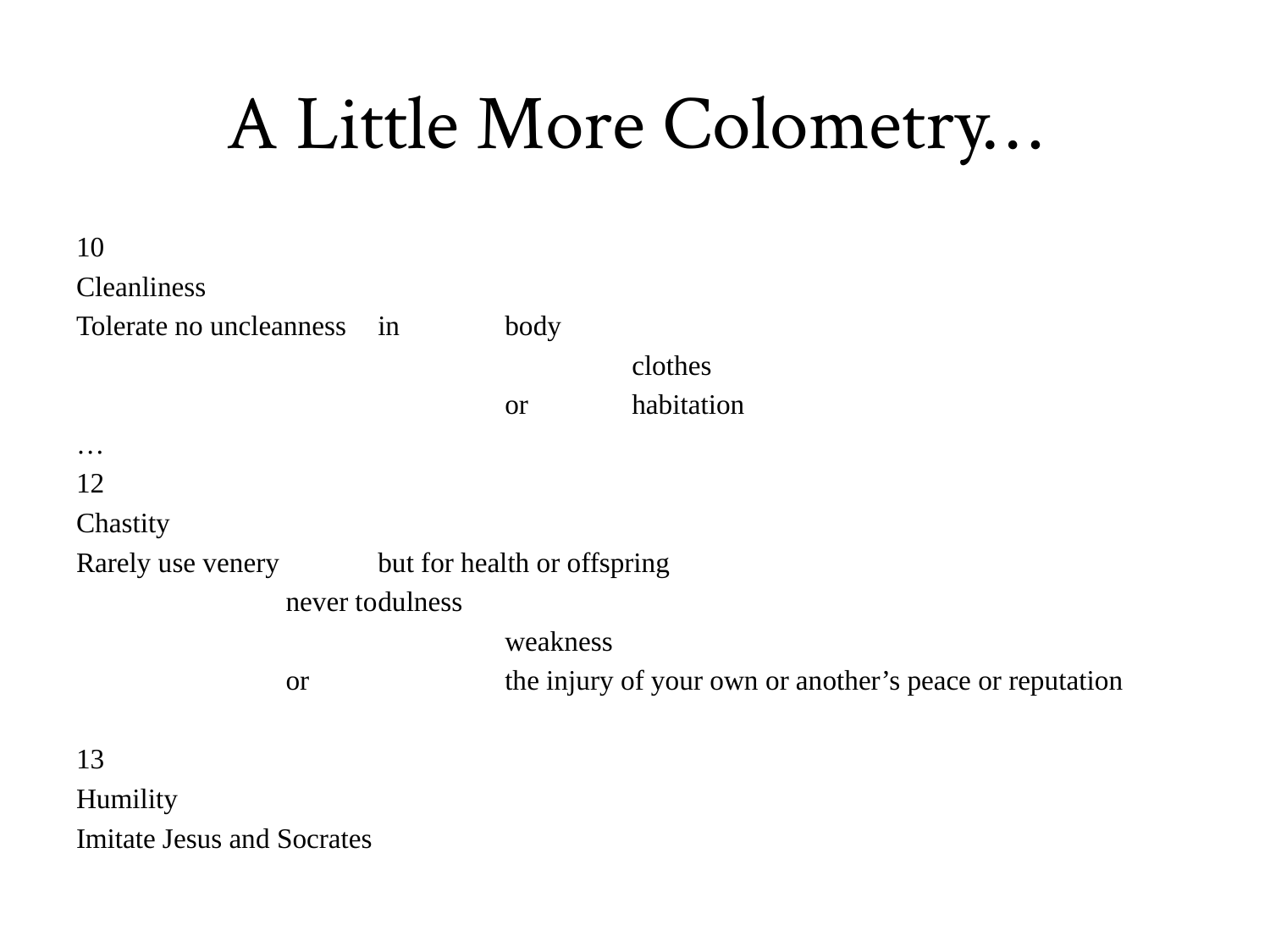

# A Little More Colometry…
10
Cleanliness
Tolerate no uncleanness	in	body
     				    	clothes
				or    	habitation
…
12
Chastity
Rarely use venery	but for health or offspring
		     never to	dulness
  				weakness
		     or 		the injury of your own or another’s peace or reputation

13
Humility
Imitate Jesus and Socrates